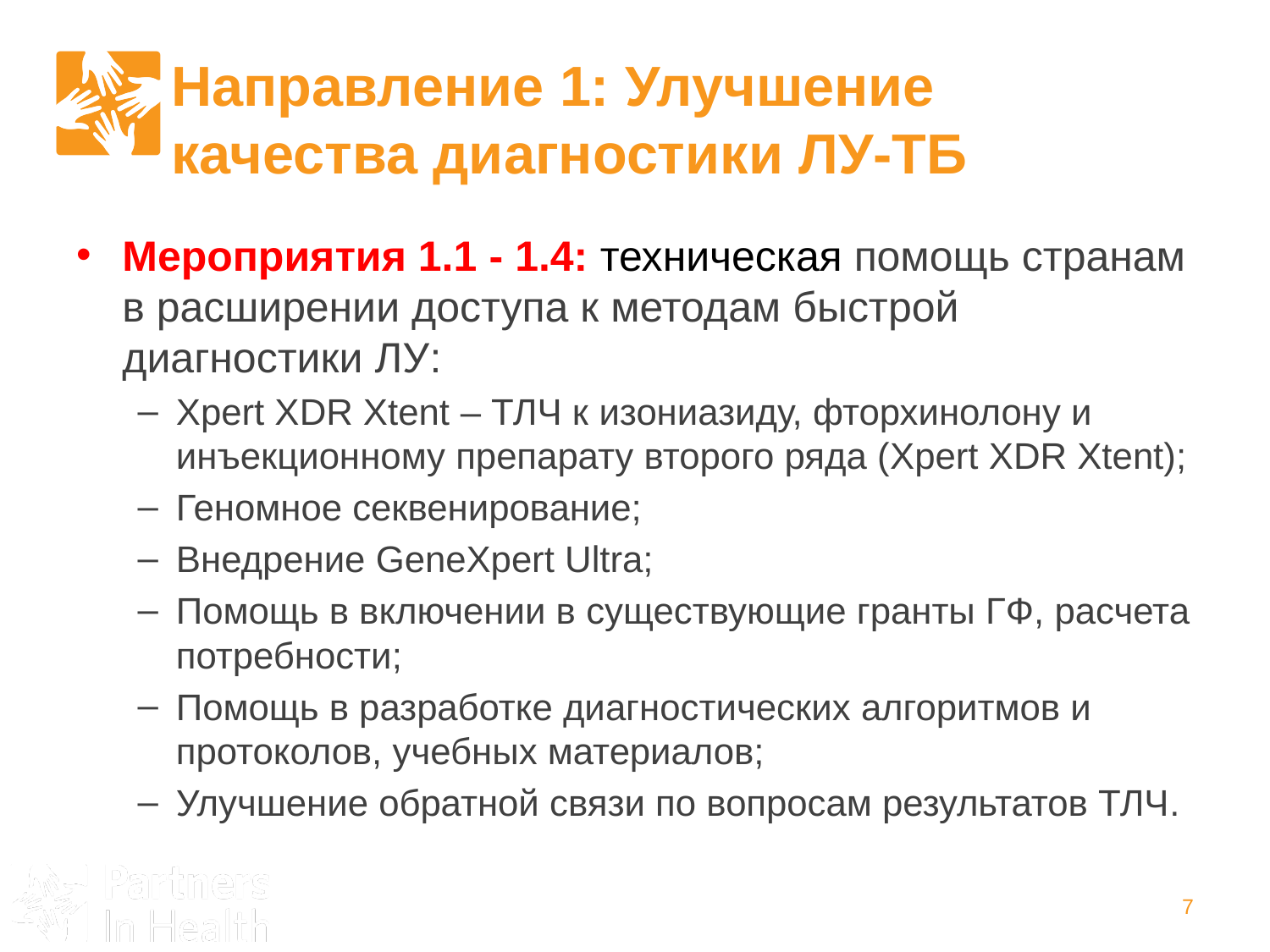

# Направление 1: Улучшение качества диагностики ЛУ-ТБ
Мероприятия 1.1 - 1.4: техническая помощь странам в расширении доступа к методам быстрой диагностики ЛУ:
Xpert XDR Xtent – ТЛЧ к изониазиду, фторхинолону и инъекционному препарату второго ряда (Xpert XDR Xtent);
Геномное секвенирование;
Внедрение GeneXpert Ultra;
Помощь в включении в существующие гранты ГФ, расчета потребности;
Помощь в разработке диагностических алгоритмов и протоколов, учебных материалов;
Улучшение обратной связи по вопросам результатов ТЛЧ.

7